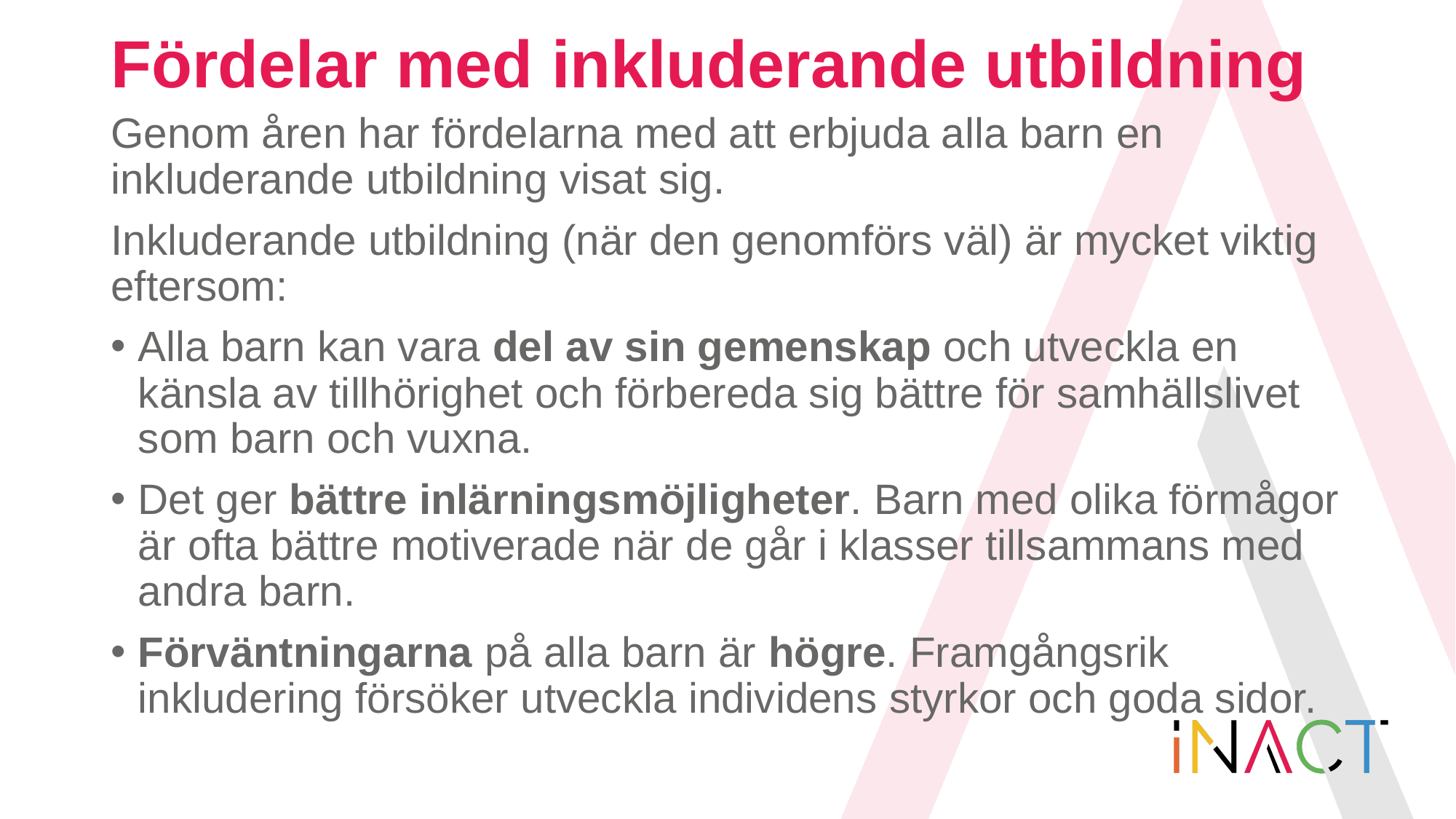

# Fördelar med inkluderande utbildning
Genom åren har fördelarna med att erbjuda alla barn en inkluderande utbildning visat sig.
Inkluderande utbildning (när den genomförs väl) är mycket viktig eftersom:
Alla barn kan vara del av sin gemenskap och utveckla en känsla av tillhörighet och förbereda sig bättre för samhällslivet som barn och vuxna.
Det ger bättre inlärningsmöjligheter. Barn med olika förmågor är ofta bättre motiverade när de går i klasser tillsammans med andra barn.
Förväntningarna på alla barn är högre. Framgångsrik inkludering försöker utveckla individens styrkor och goda sidor.